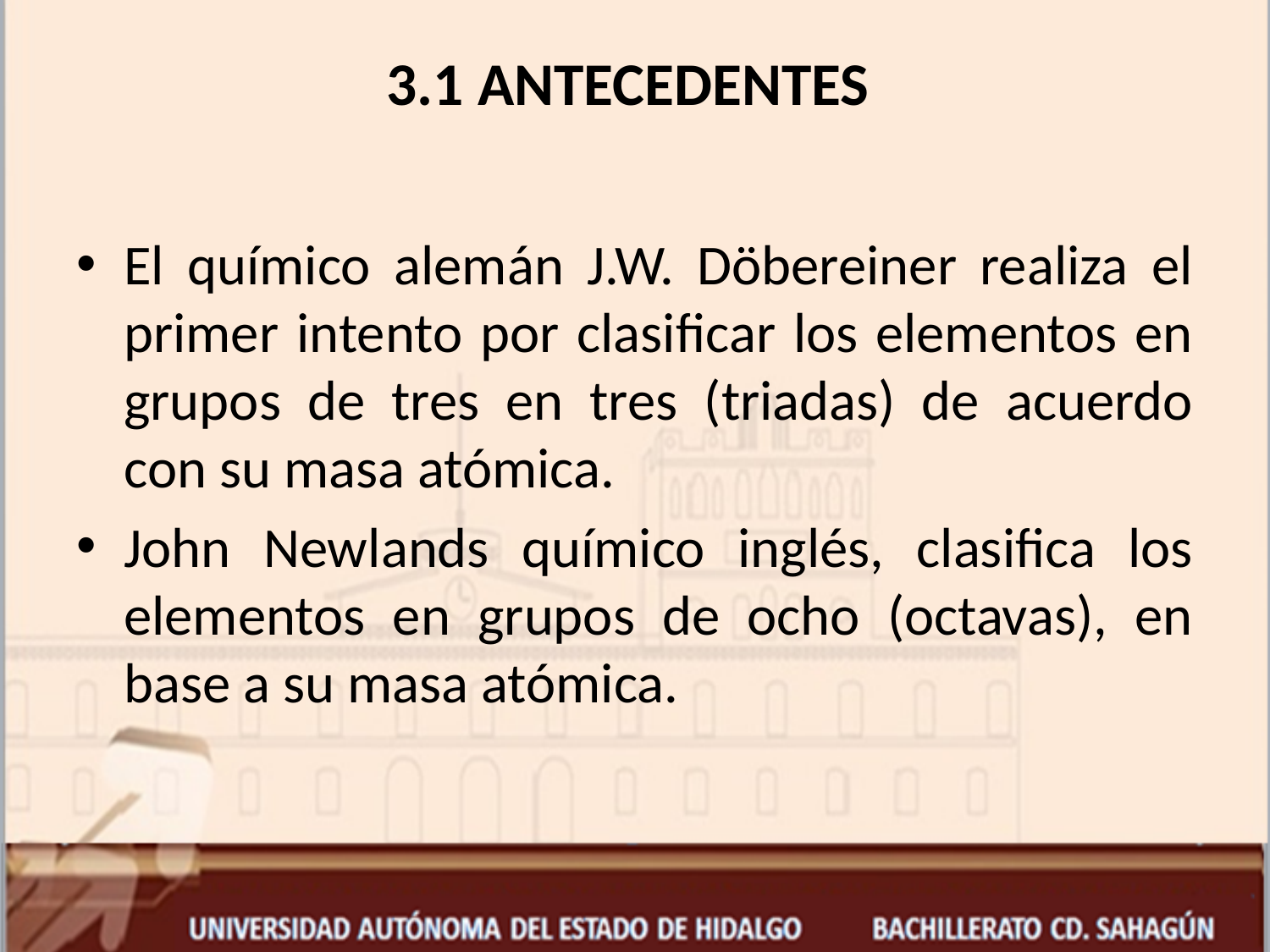

# 3.1 ANTECEDENTES
El químico alemán J.W. Döbereiner realiza el primer intento por clasificar los elementos en grupos de tres en tres (triadas) de acuerdo con su masa atómica.
John Newlands químico inglés, clasifica los elementos en grupos de ocho (octavas), en base a su masa atómica.